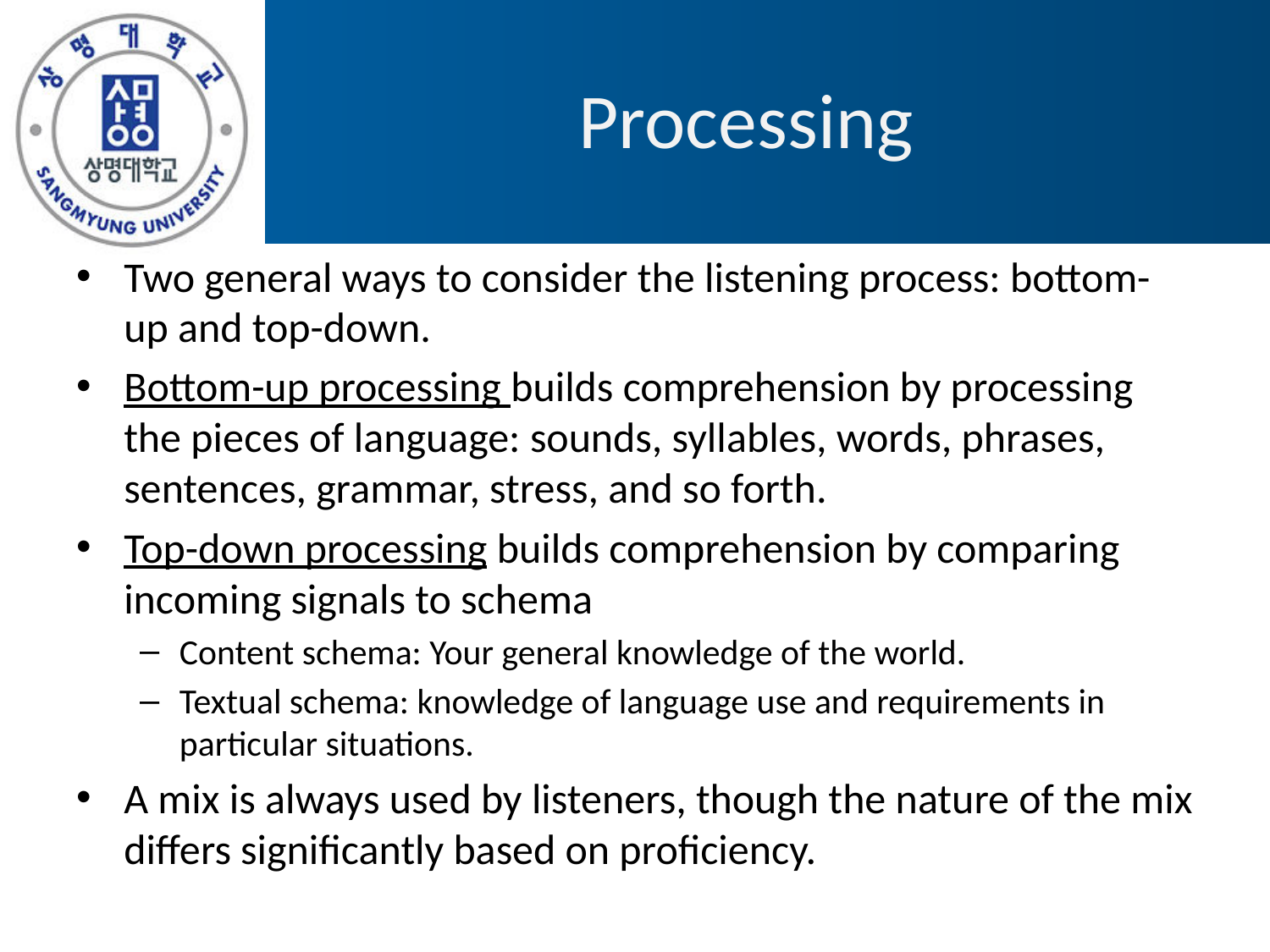

# Processing
Two general ways to consider the listening process: bottom-up and top-down.
Bottom-up processing builds comprehension by processing the pieces of language: sounds, syllables, words, phrases, sentences, grammar, stress, and so forth.
Top-down processing builds comprehension by comparing incoming signals to schema
Content schema: Your general knowledge of the world.
Textual schema: knowledge of language use and requirements in particular situations.
A mix is always used by listeners, though the nature of the mix differs significantly based on proficiency.